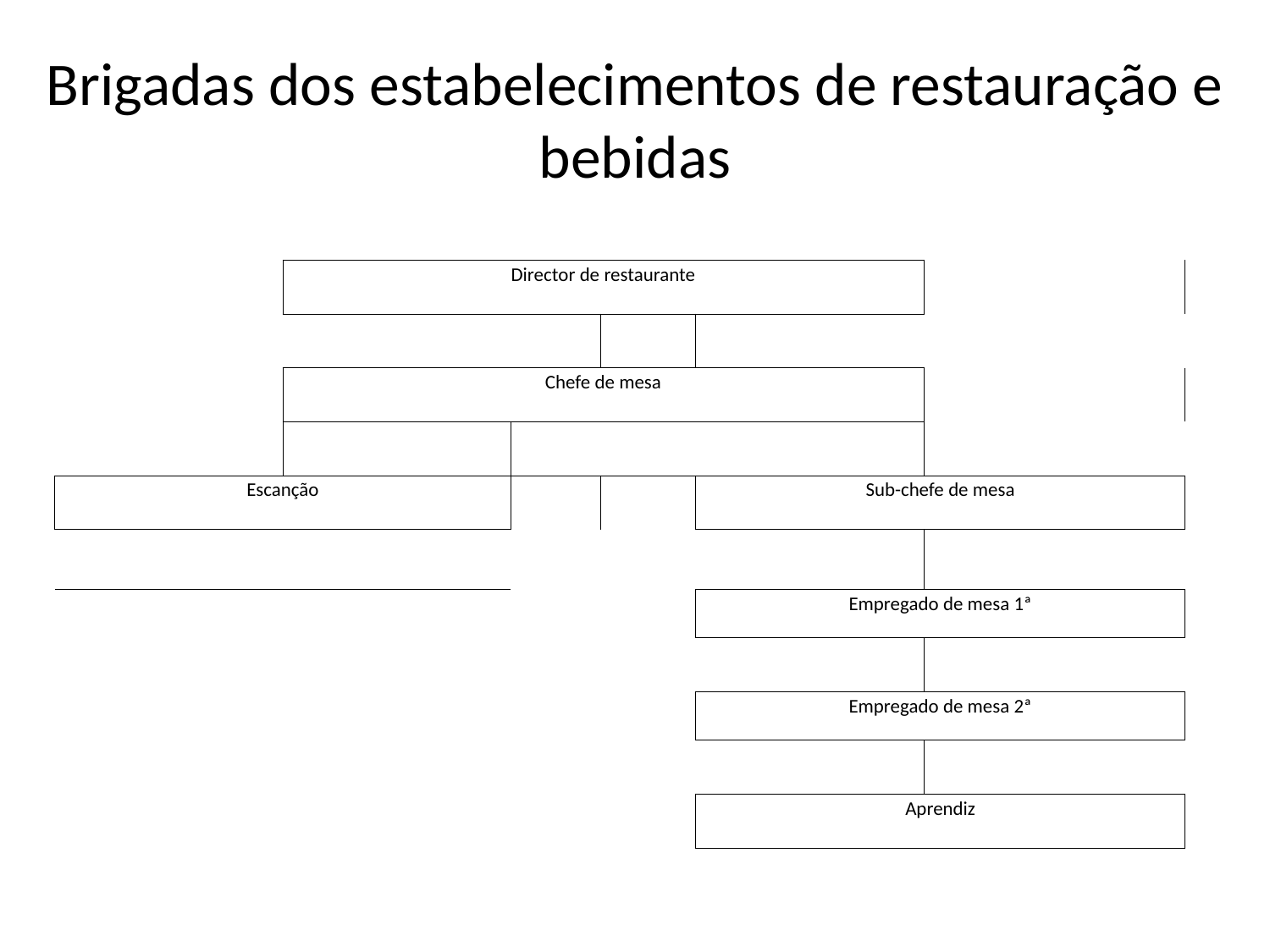

Brigadas dos estabelecimentos de restauração e bebidas
|  |  |  |  |  |  |
| --- | --- | --- | --- | --- | --- |
|  | Director de restaurante |  |  |  |  |
|  |  |  |  |  |  |
|  | Chefe de mesa |  |  |  |  |
|  |  |  |  |  |  |
| Escanção |  |  |  | Sub-chefe de mesa |  |
|  |  |  |  |  |  |
|  |  |  |  | Empregado de mesa 1ª |  |
|  |  |  |  |  |  |
|  |  |  |  | Empregado de mesa 2ª |  |
|  |  |  |  |  |  |
|  |  |  |  | Aprendiz |  |